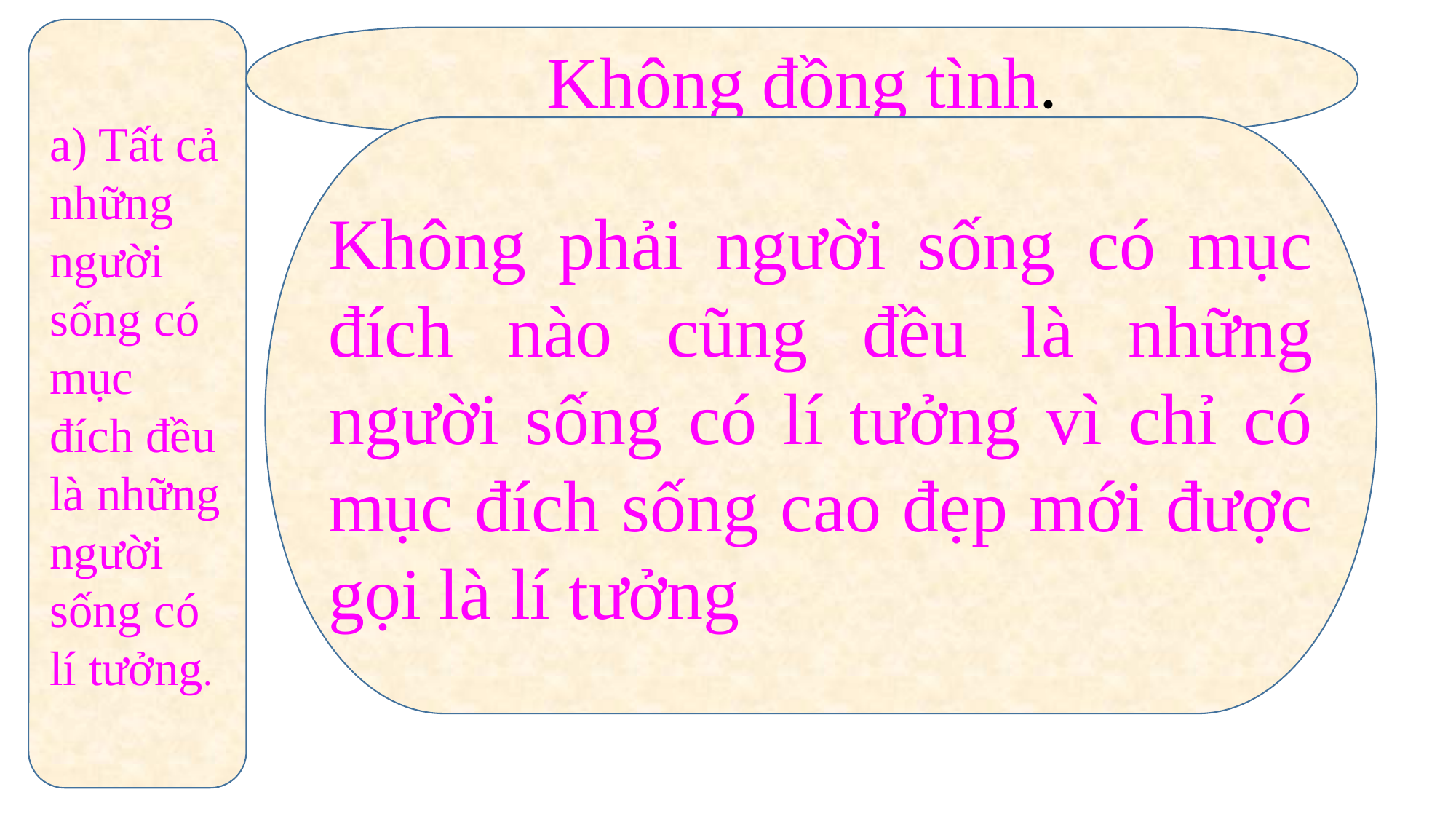

a) Tất cả những người sống có mục đích đều là những người sống có lí tưởng.
Không đồng tình.
Không phải người sống có mục đích nào cũng đều là những người sống có lí tưởng vì chỉ có mục đích sống cao đẹp mới được gọi là lí tưởng